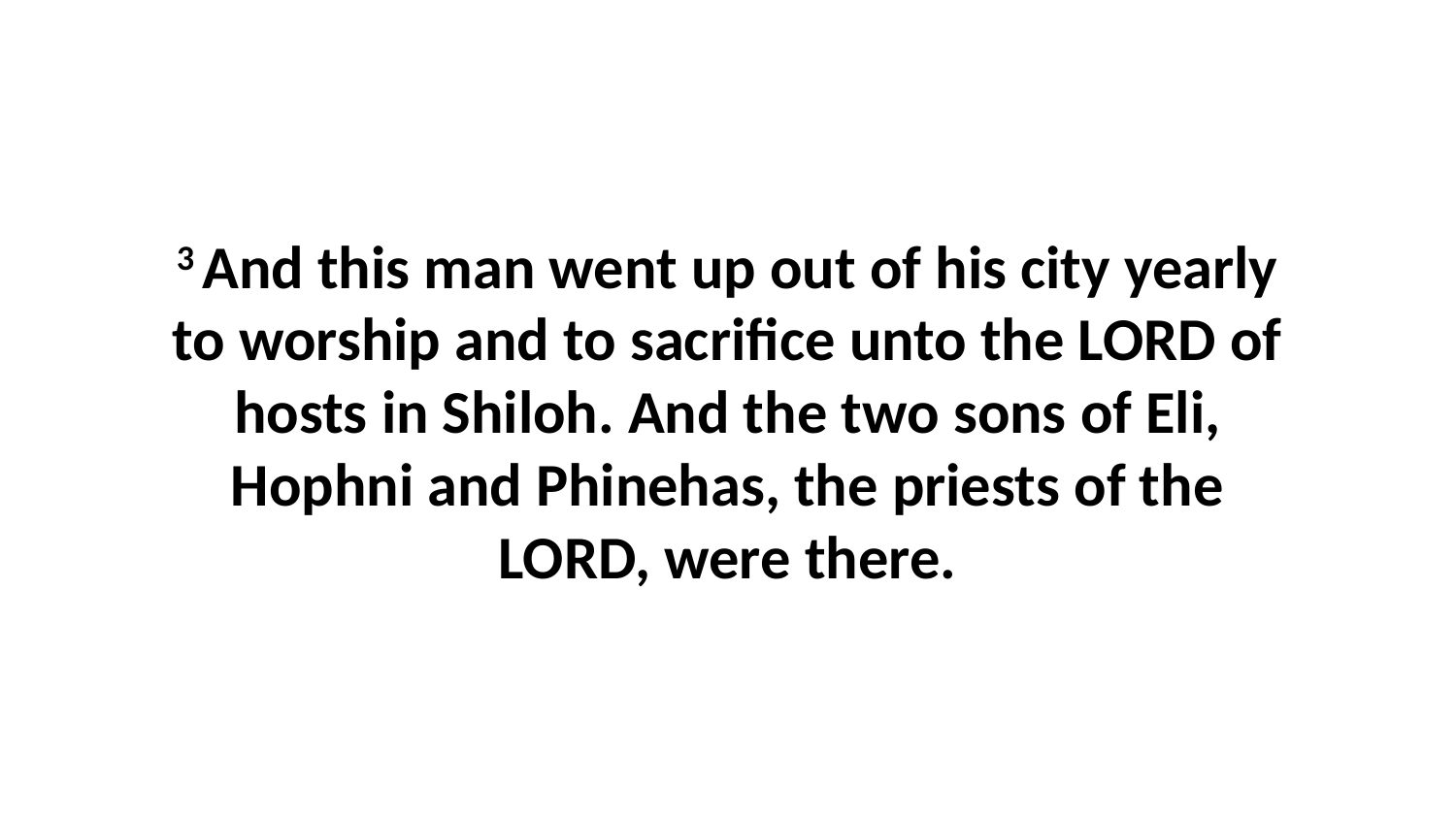

3 And this man went up out of his city yearly to worship and to sacrifice unto the LORD of hosts in Shiloh. And the two sons of Eli, Hophni and Phinehas, the priests of the LORD, were there.